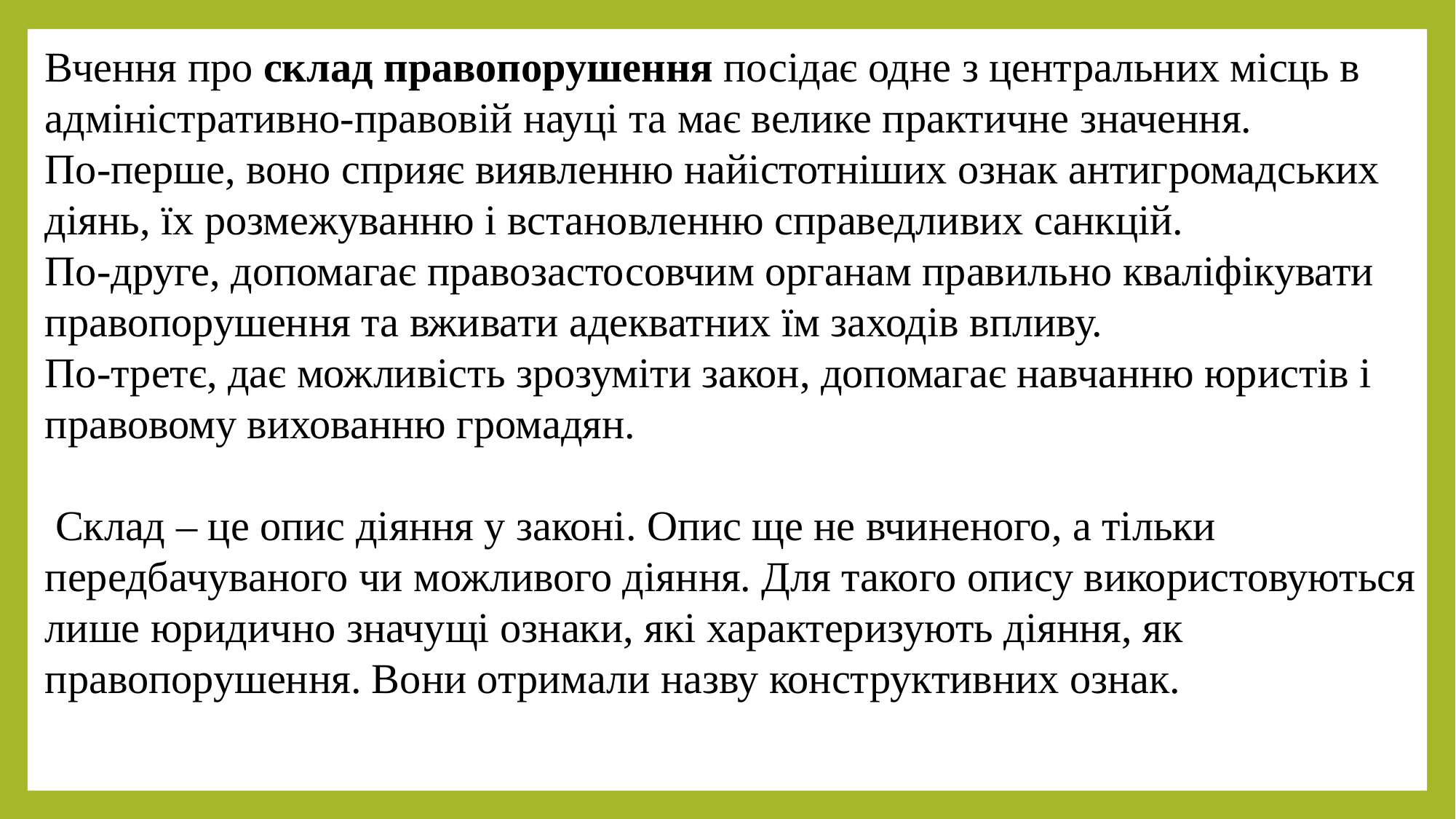

Вчення про склад правопорушення посідає одне з центральних місць в адміністративно-правовій науці та має велике практичне значення.
По-перше, воно сприяє виявленню найістотніших ознак антигромадських діянь, їх розмежуванню і встановленню справедливих санкцій.
По-друге, допомагає правозастосовчим органам правильно кваліфікувати правопорушення та вживати адекватних їм заходів впливу.
По-третє, дає можливість зрозуміти закон, допомагає навчанню юристів і правовому вихованню громадян.

 Склад – це опис діяння у законі. Опис ще не вчиненого, а тільки передбачуваного чи можливого діяння. Для такого опису використовуються лише юридично значущі ознаки, які характеризують діяння, як правопорушення. Вони отримали назву конструктивних ознак.